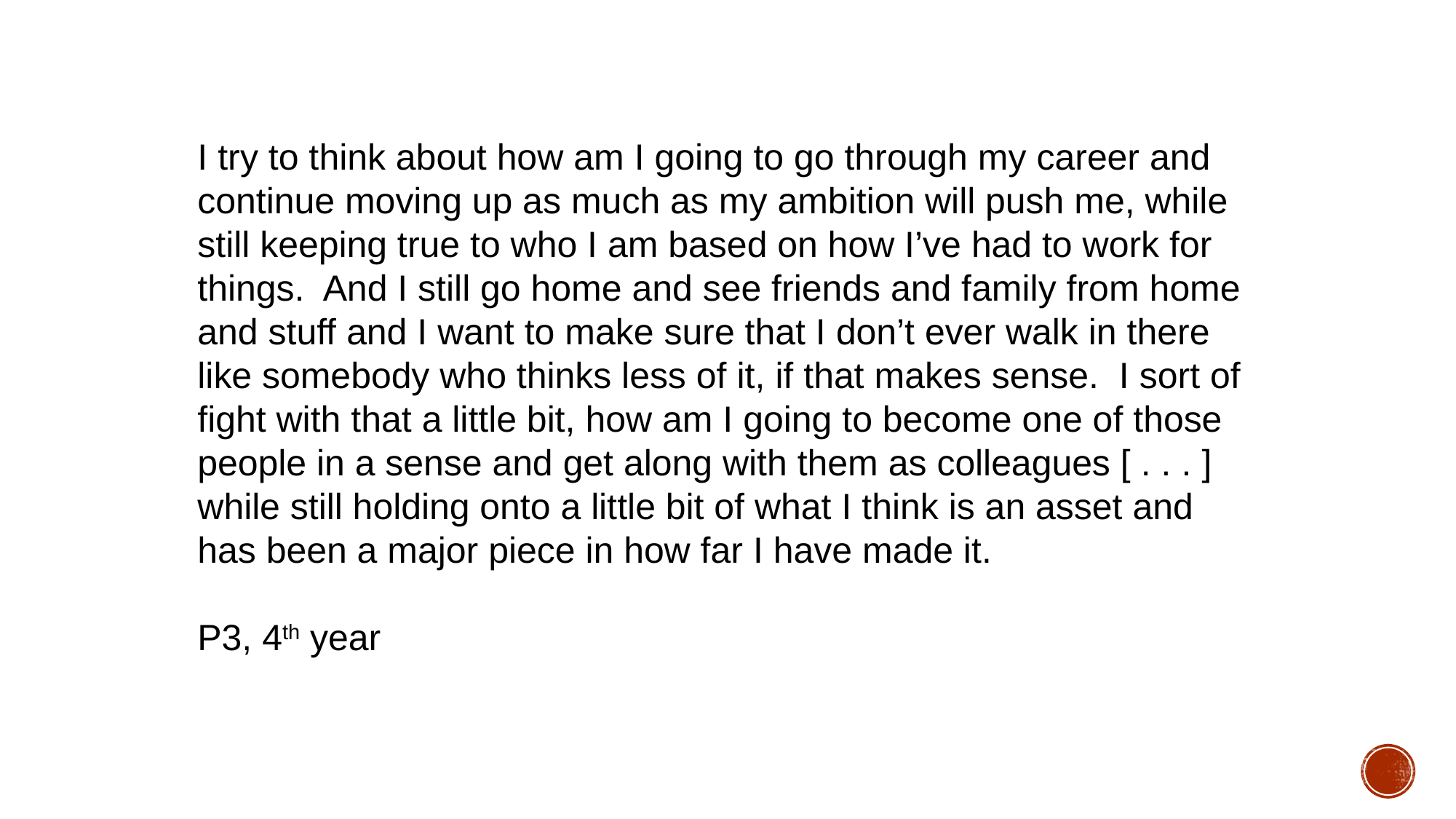

I try to think about how am I going to go through my career and continue moving up as much as my ambition will push me, while still keeping true to who I am based on how I’ve had to work for things.  And I still go home and see friends and family from home and stuff and I want to make sure that I don’t ever walk in there like somebody who thinks less of it, if that makes sense.  I sort of fight with that a little bit, how am I going to become one of those people in a sense and get along with them as colleagues [ . . . ] while still holding onto a little bit of what I think is an asset and has been a major piece in how far I have made it.

P3, 4th year